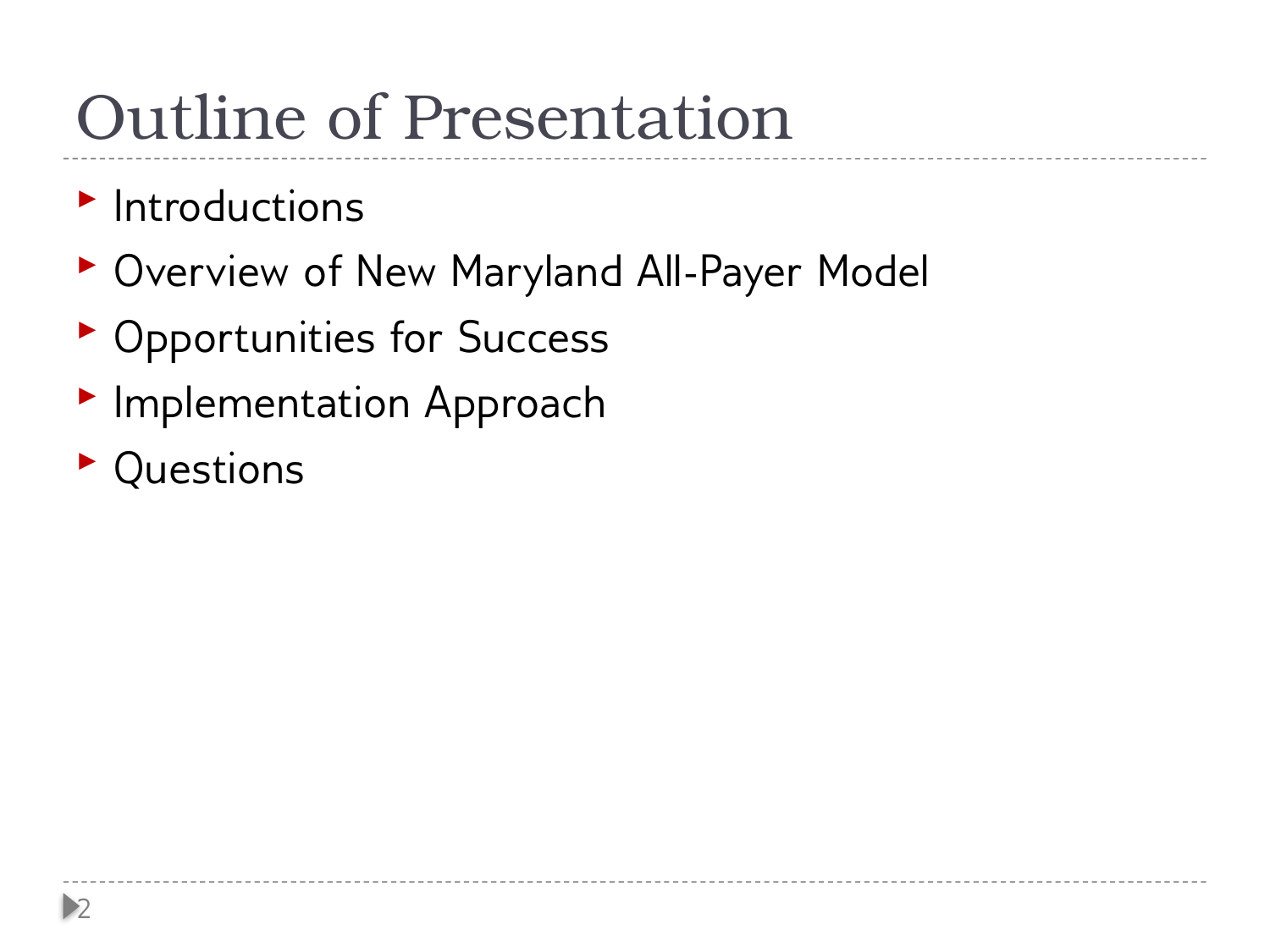

# Outline of Presentation
Introductions
Overview of New Maryland All-Payer Model
Opportunities for Success
Implementation Approach
Questions